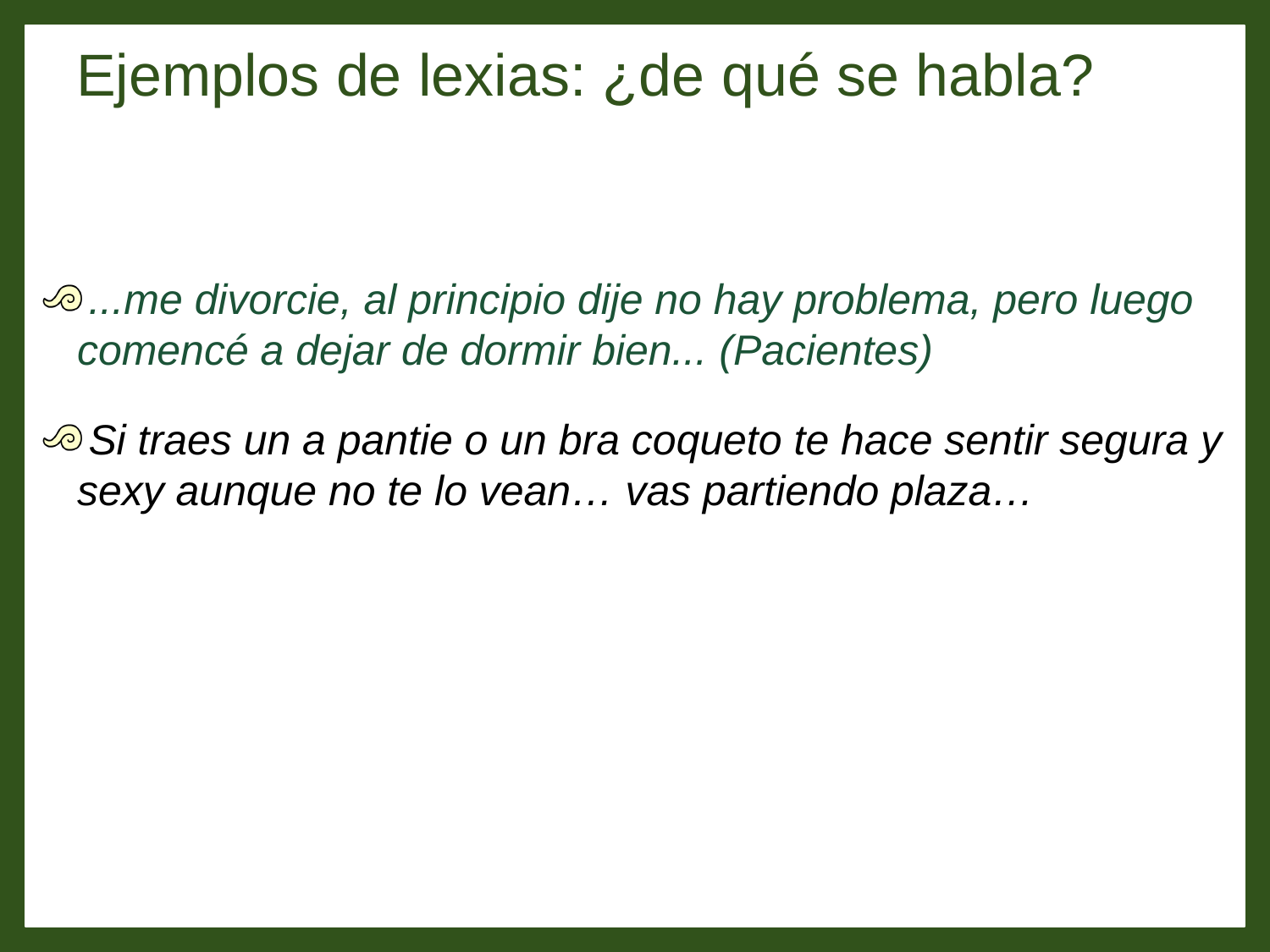

# Ejemplos de lexias: ¿de qué se habla?
...me divorcie, al principio dije no hay problema, pero luego comencé a dejar de dormir bien... (Pacientes)
Si traes un a pantie o un bra coqueto te hace sentir segura y sexy aunque no te lo vean… vas partiendo plaza…